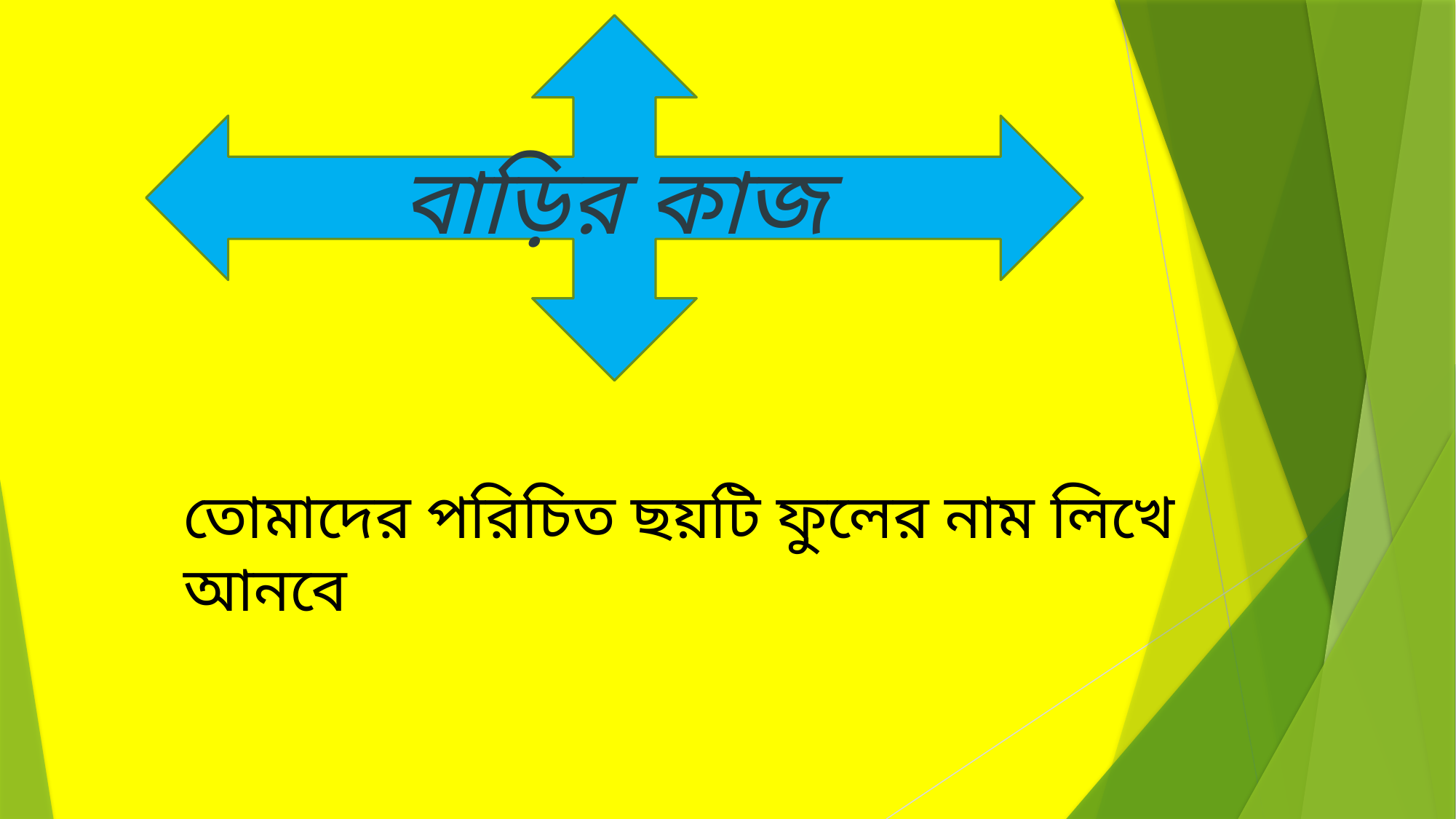

বাড়ির কাজ
তোমাদের পরিচিত ছয়টি ফুলের নাম লিখে আনবে